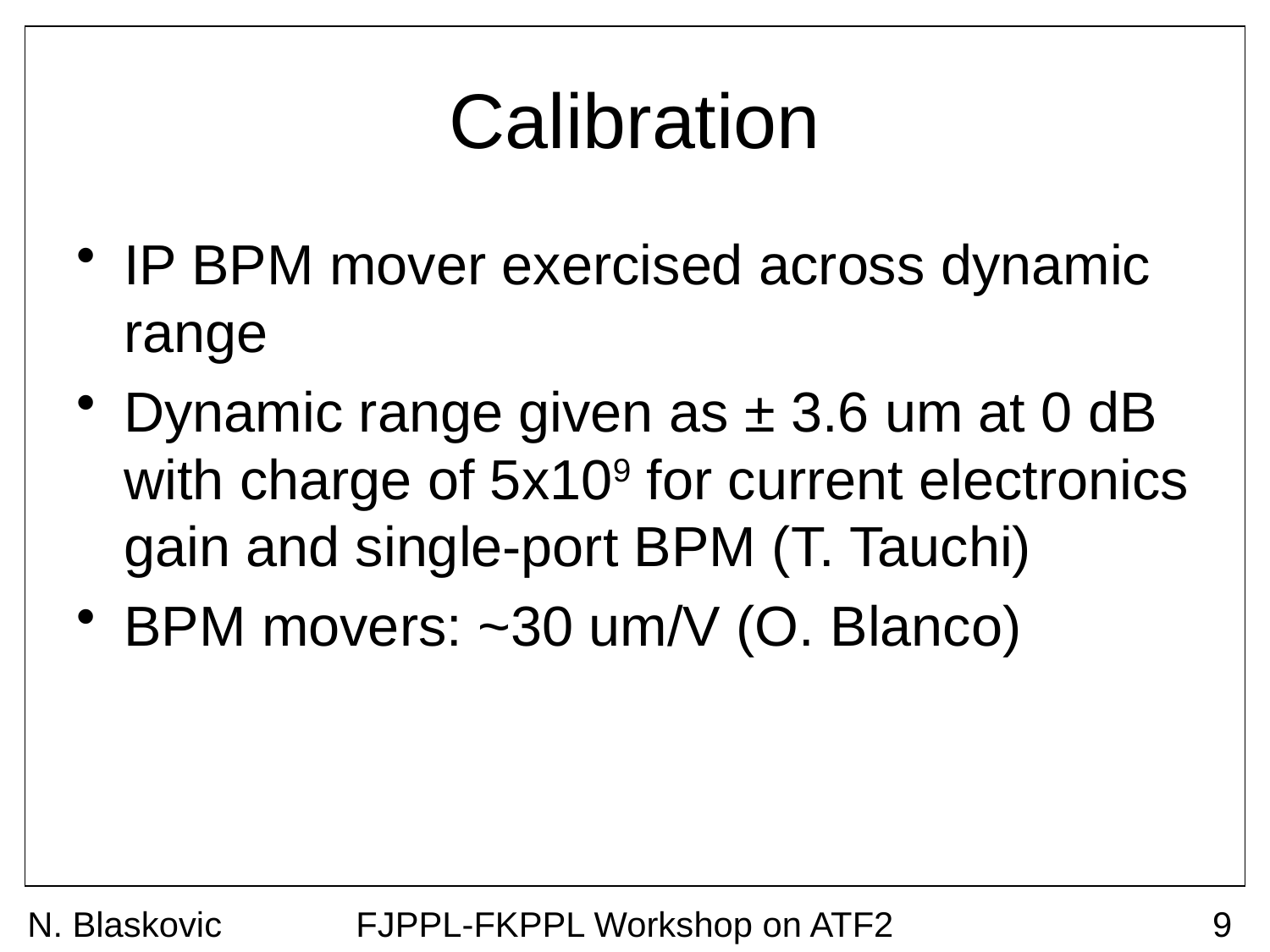

# Calibration
IP BPM mover exercised across dynamic range
Dynamic range given as ± 3.6 um at 0 dB with charge of 5x109 for current electronics gain and single-port BPM (T. Tauchi)
BPM movers: ~30 um/V (O. Blanco)
N. Blaskovic
FJPPL-FKPPL Workshop on ATF2
9